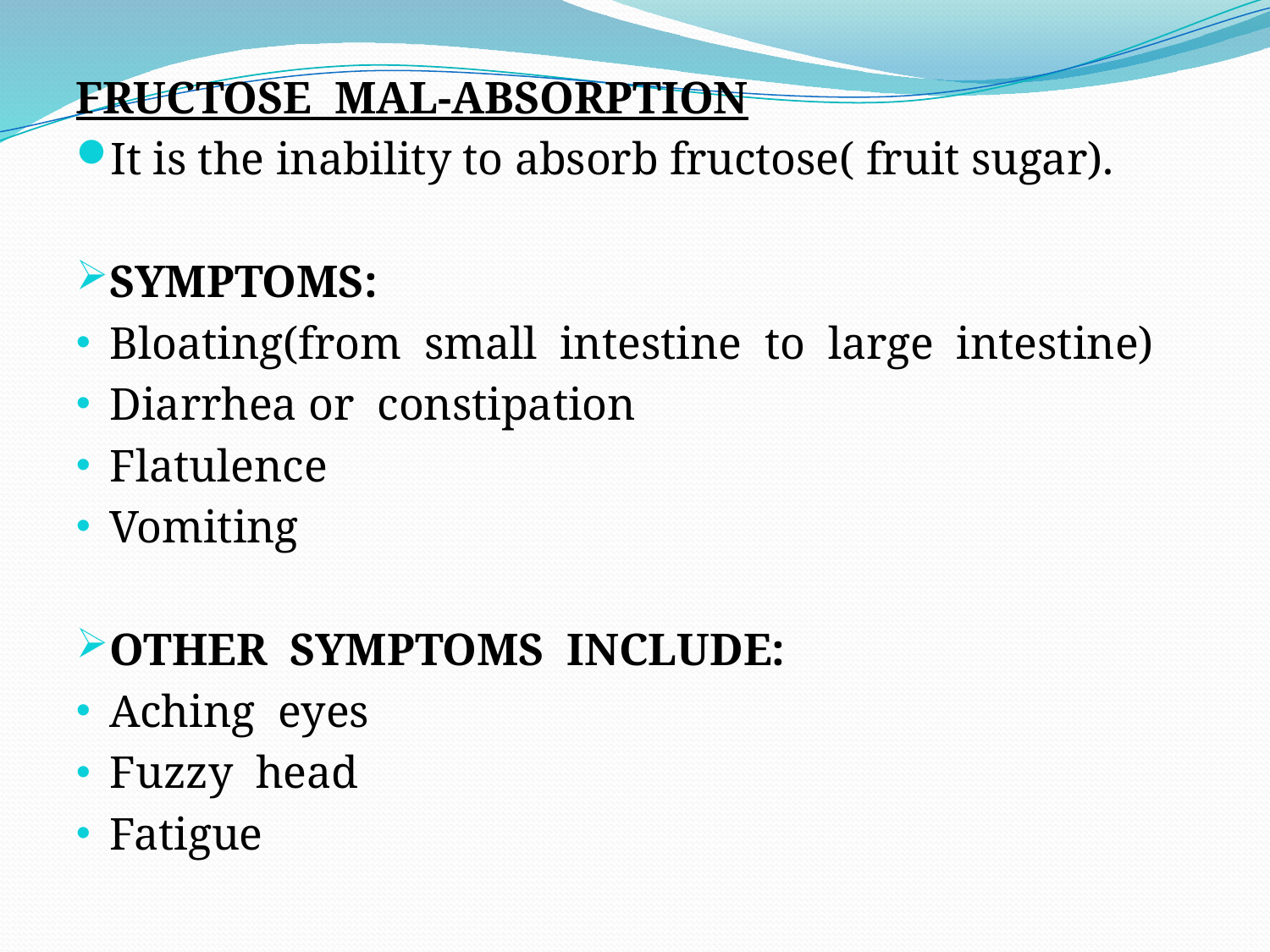

FRUCTOSE  MAL-ABSORPTION
It is the inability to absorb fructose( fruit sugar).

SYMPTOMS:
Bloating(from  small  intestine  to  large  intestine)
Diarrhea or  constipation
Flatulence
Vomiting

OTHER  SYMPTOMS  INCLUDE:
Aching  eyes
Fuzzy  head
Fatigue